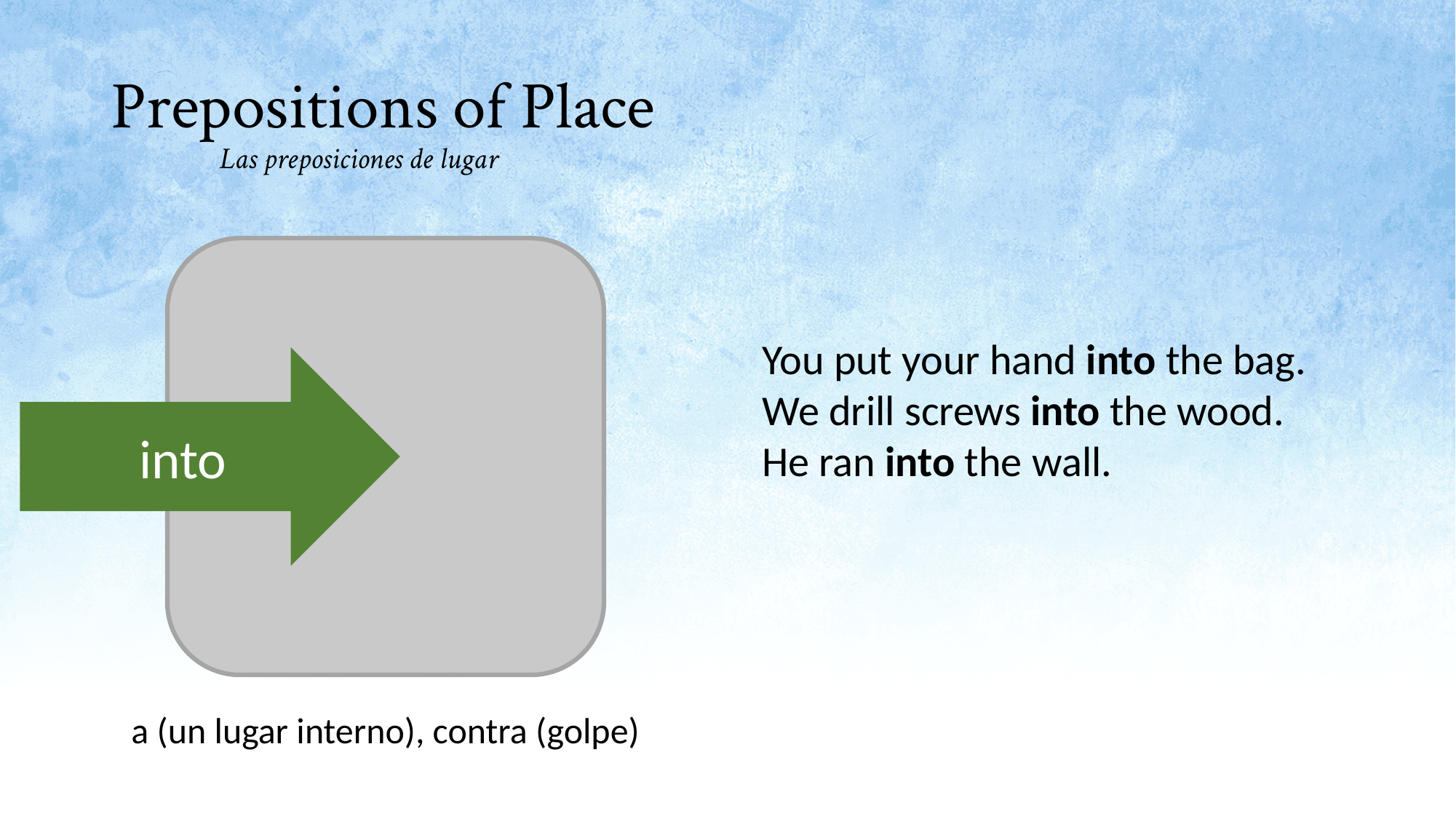

# Prepositions of Place Las preposiciones de lugar

You put your hand into the bag.
We drill screws into the wood.
He ran into the wall.
into
a (un lugar interno), contra (golpe)